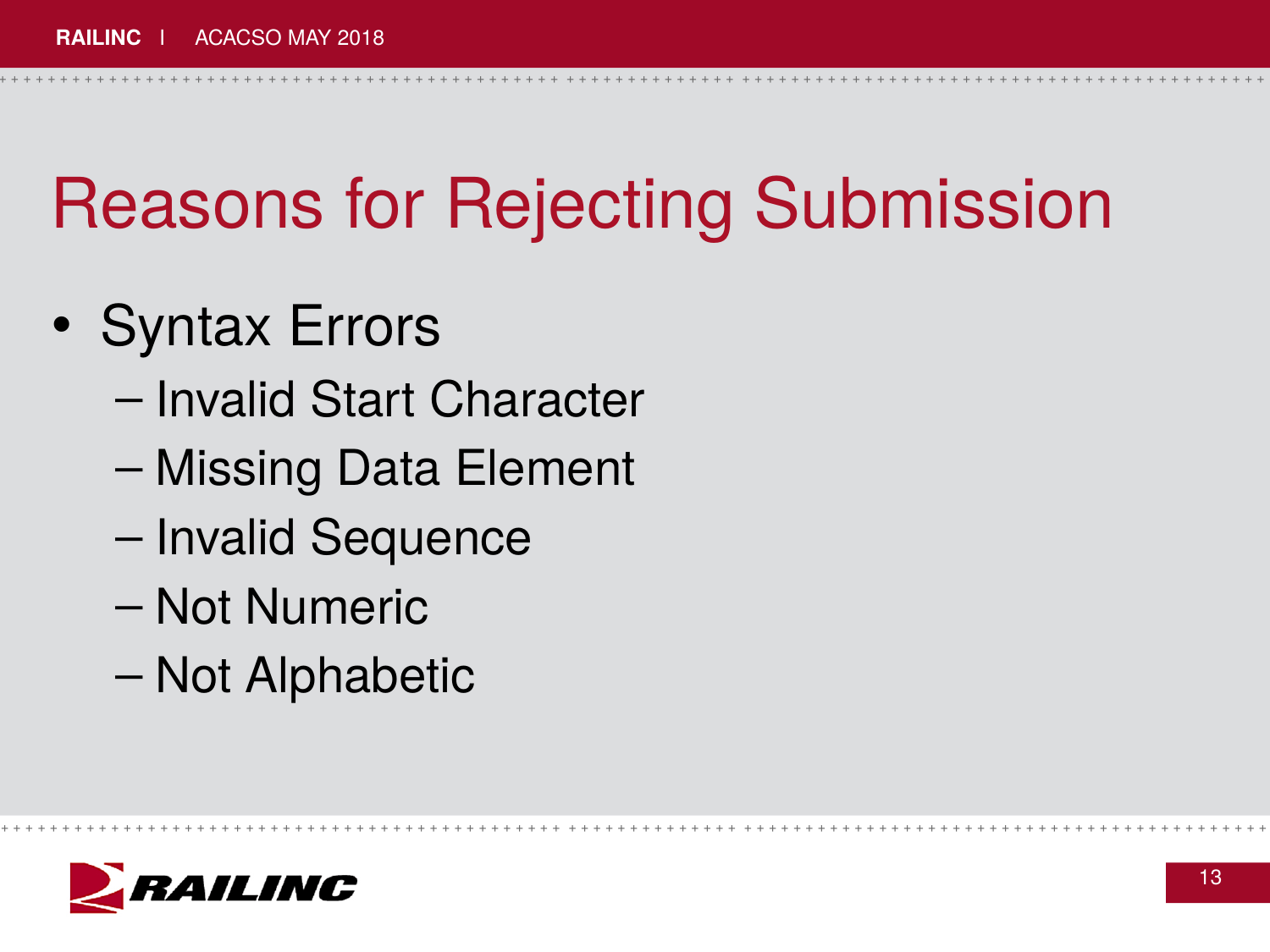

# Reasons for Rejecting Submission
Syntax Errors
Invalid Start Character
Missing Data Element
Invalid Sequence
Not Numeric
Not Alphabetic
13